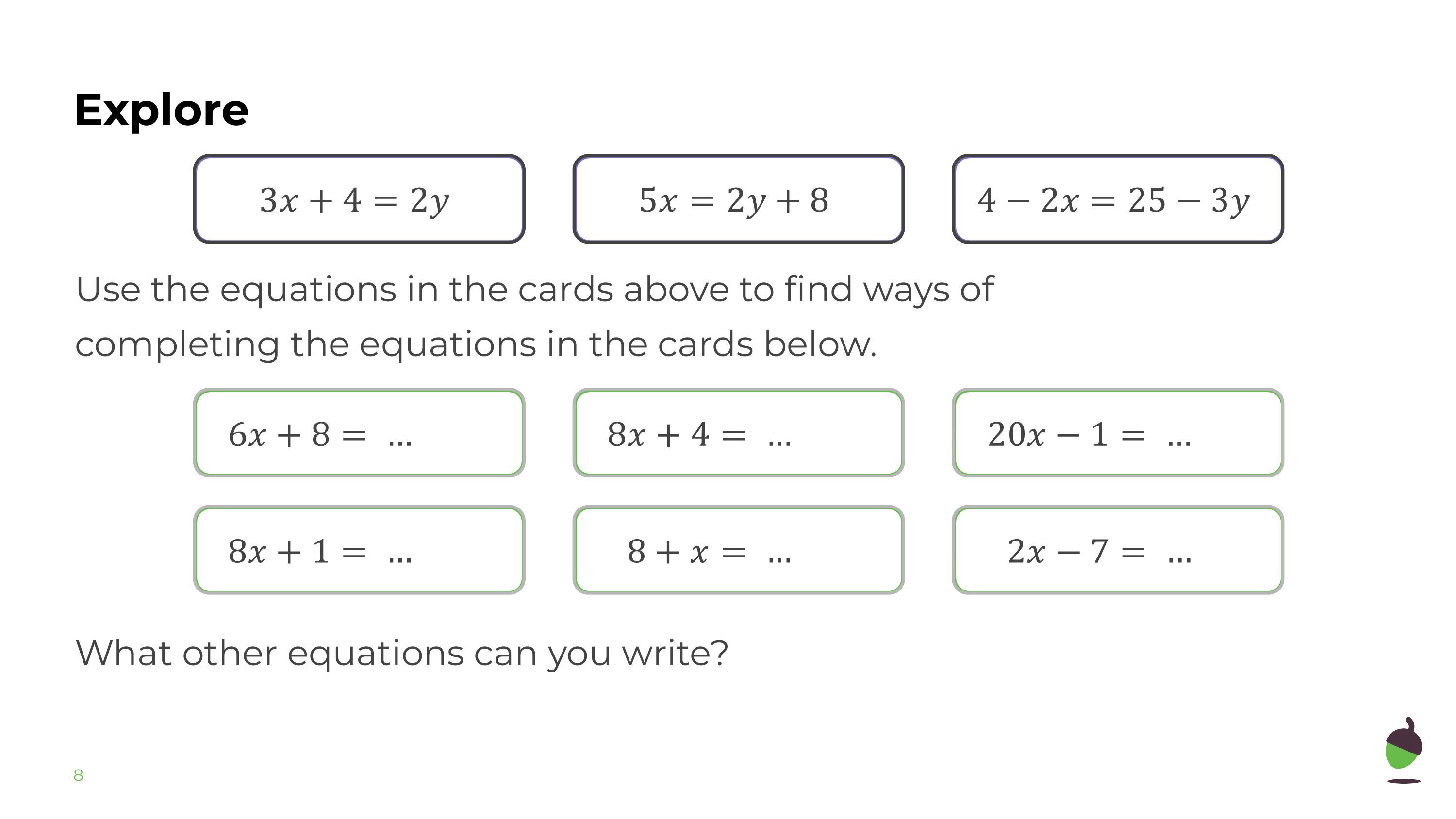

Use the equations in the cards above to find ways of completing the equations in the cards below.

What other equations can you write?